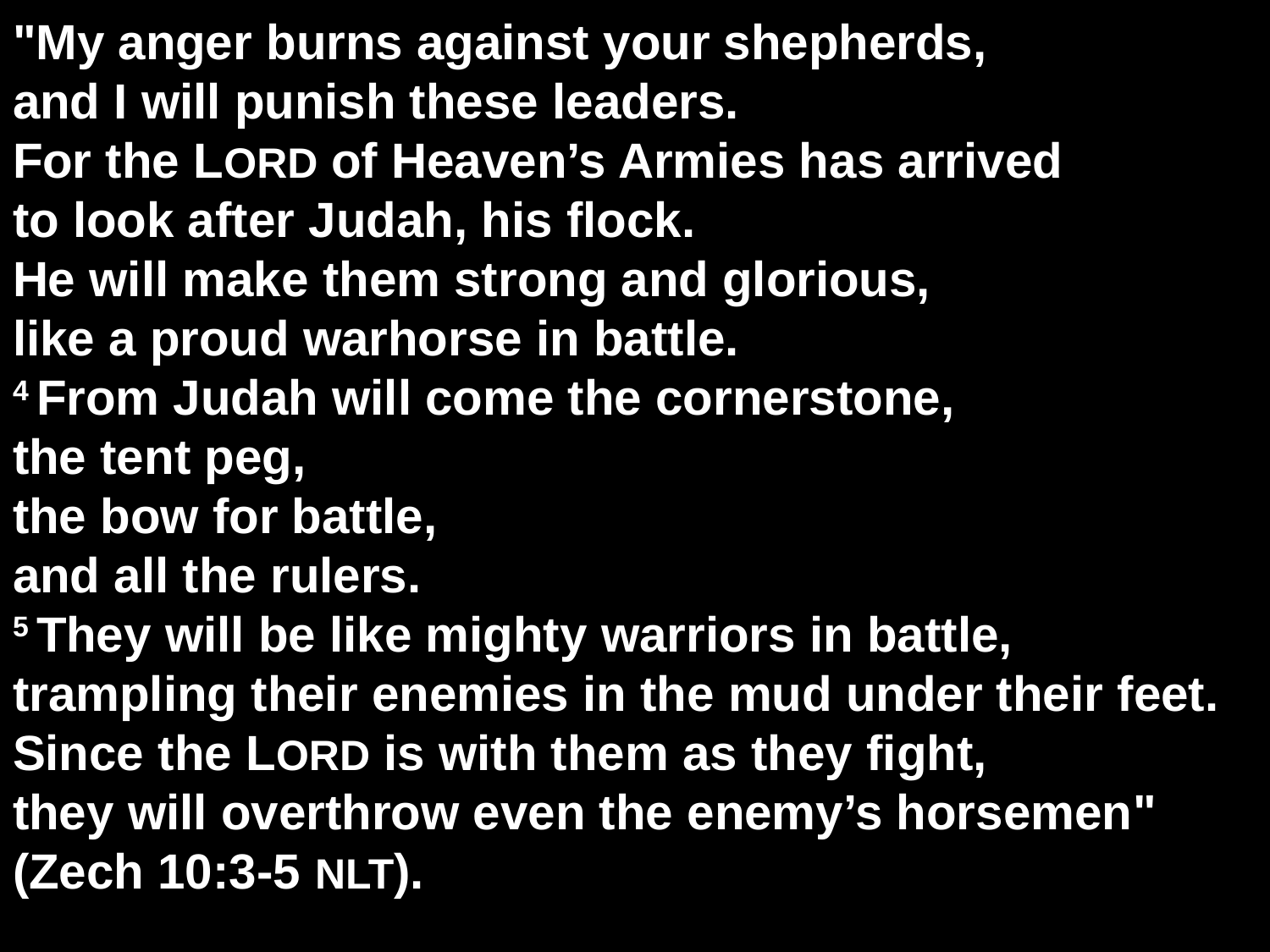

# "My anger burns against your shepherds,  and I will punish these leaders.  For the LORD of Heaven’s Armies has arrived  to look after Judah, his flock.  He will make them strong and glorious,  like a proud warhorse in battle.  4 From Judah will come the cornerstone,  the tent peg,  the bow for battle,  and all the rulers.  5 They will be like mighty warriors in battle,  trampling their enemies in the mud under their feet.  Since the LORD is with them as they fight,  they will overthrow even the enemy’s horsemen" (Zech 10:3-5 NLT).